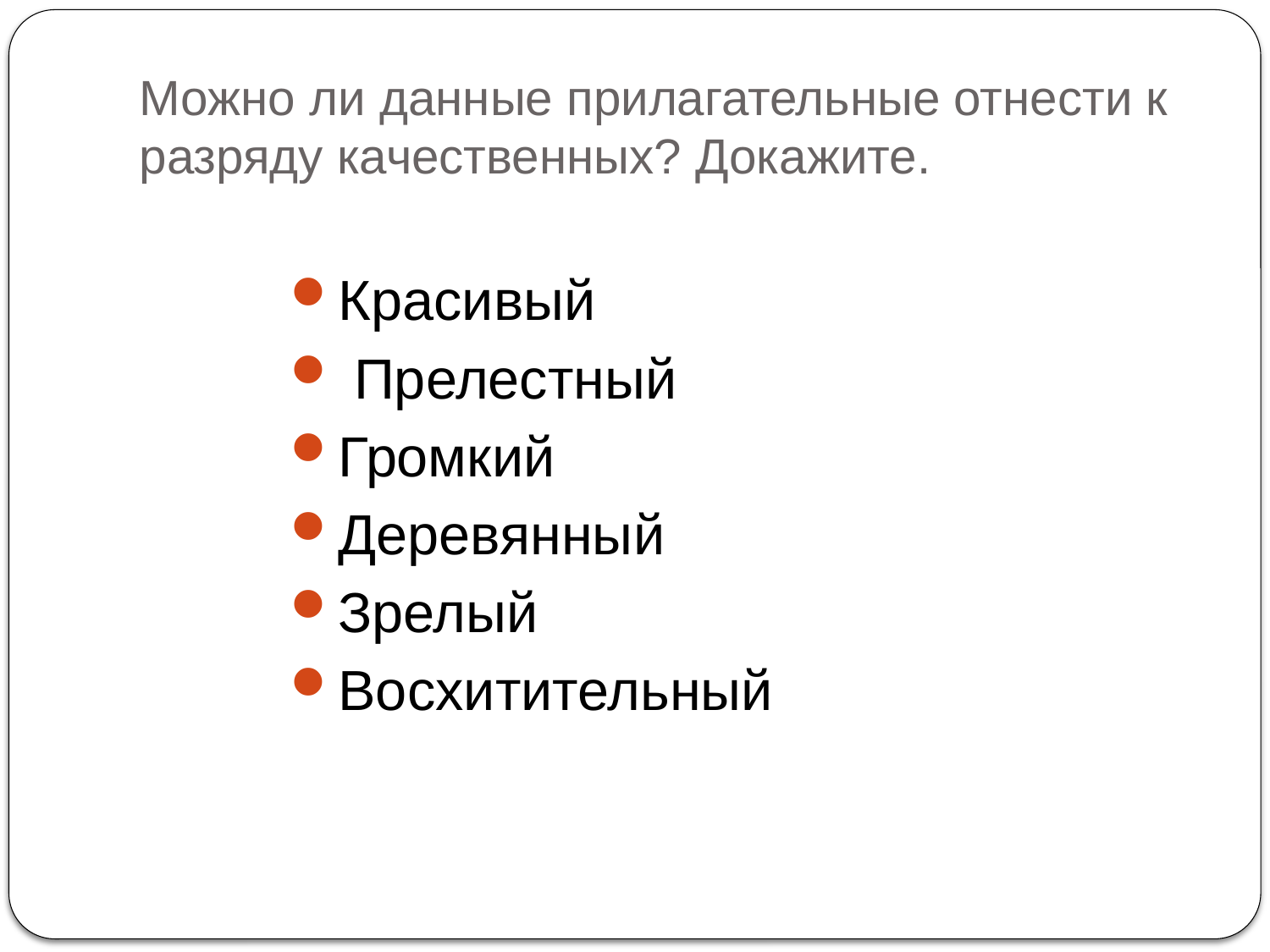

# Можно ли данные прилагательные отнести к разряду качественных? Докажите.
Красивый
 Прелестный
Громкий
Деревянный
Зрелый
Восхитительный